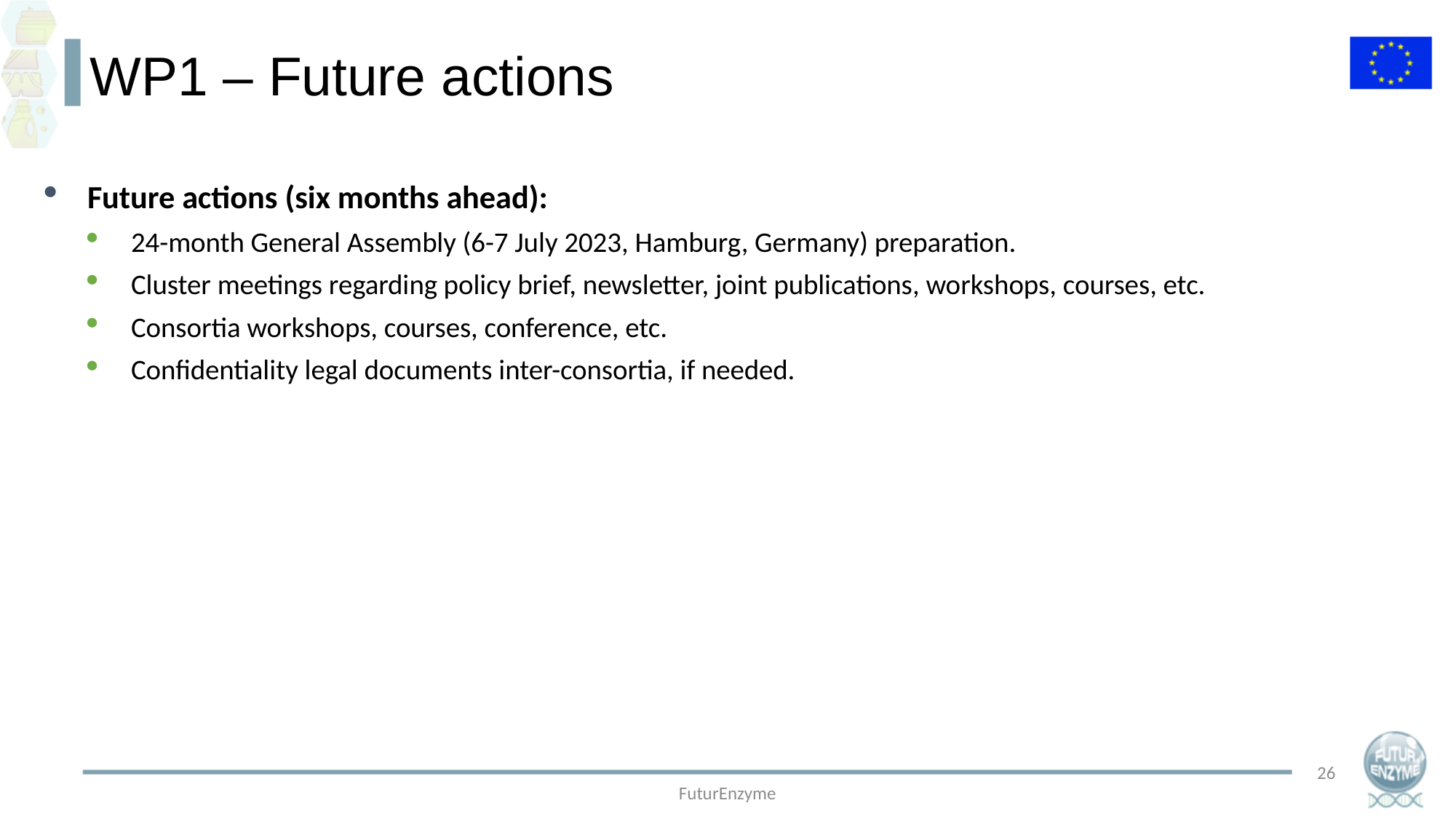

WP1 – Future actions
Future actions (six months ahead):
24-month General Assembly (6-7 July 2023, Hamburg, Germany) preparation.
Cluster meetings regarding policy brief, newsletter, joint publications, workshops, courses, etc.
Consortia workshops, courses, conference, etc.
Confidentiality legal documents inter-consortia, if needed.

26
FuturEnzyme